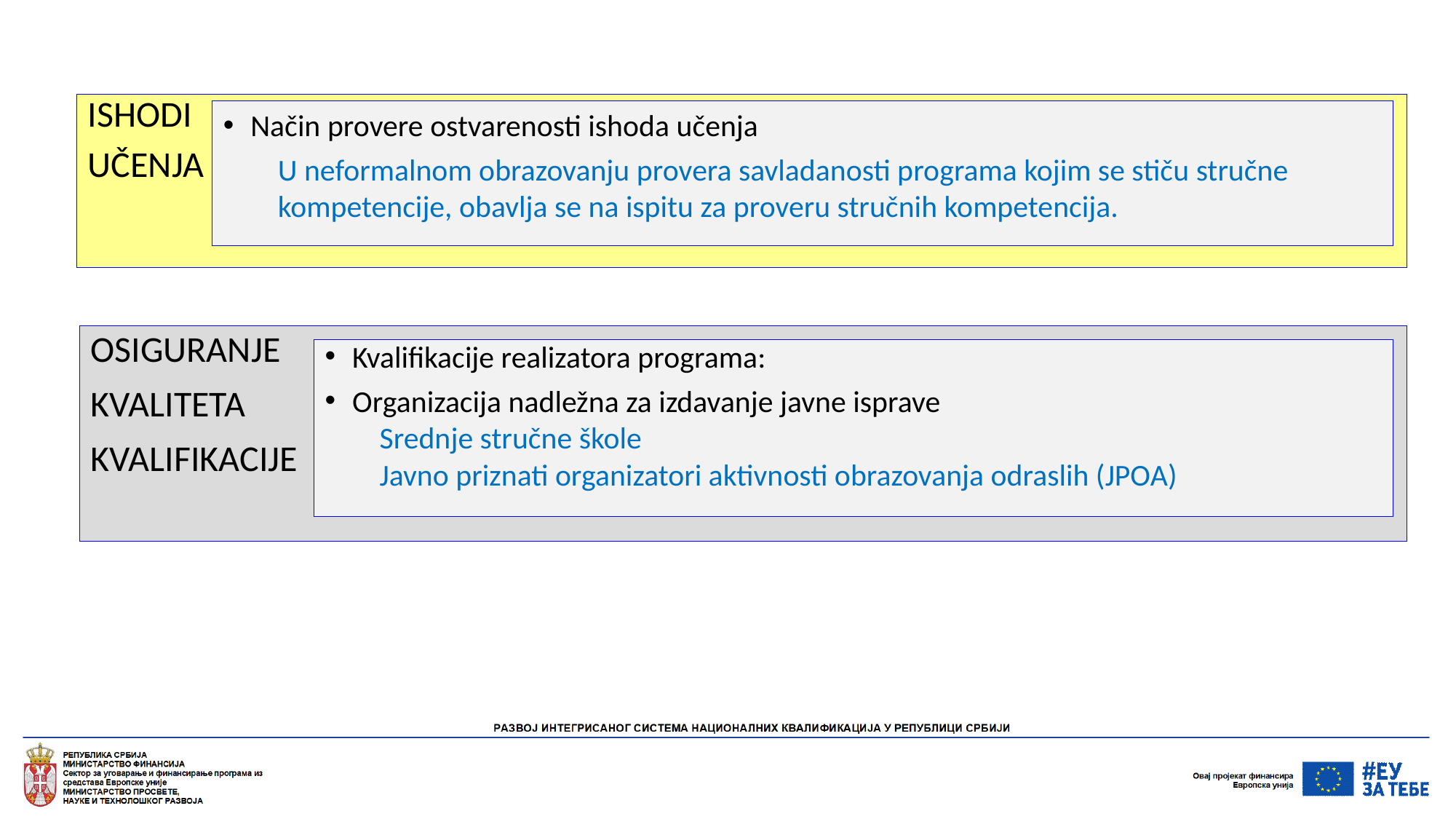

ISHODI
UČENJA
Način provere ostvarenosti ishoda učenja
U neformalnom obrazovanju provera savladanosti programa kojim se stiču stručne kompetencije, obavlja se na ispitu za proveru stručnih kompetencija.

OSIGURANJE
KVALITETA
KVALIFIKACIJE
Kvalifikacije realizatora programa:
Organizacija nadležna za izdavanje javne isprave
Srednje stručne škole
Javno priznati organizatori aktivnosti obrazovanja odraslih (JPOA)